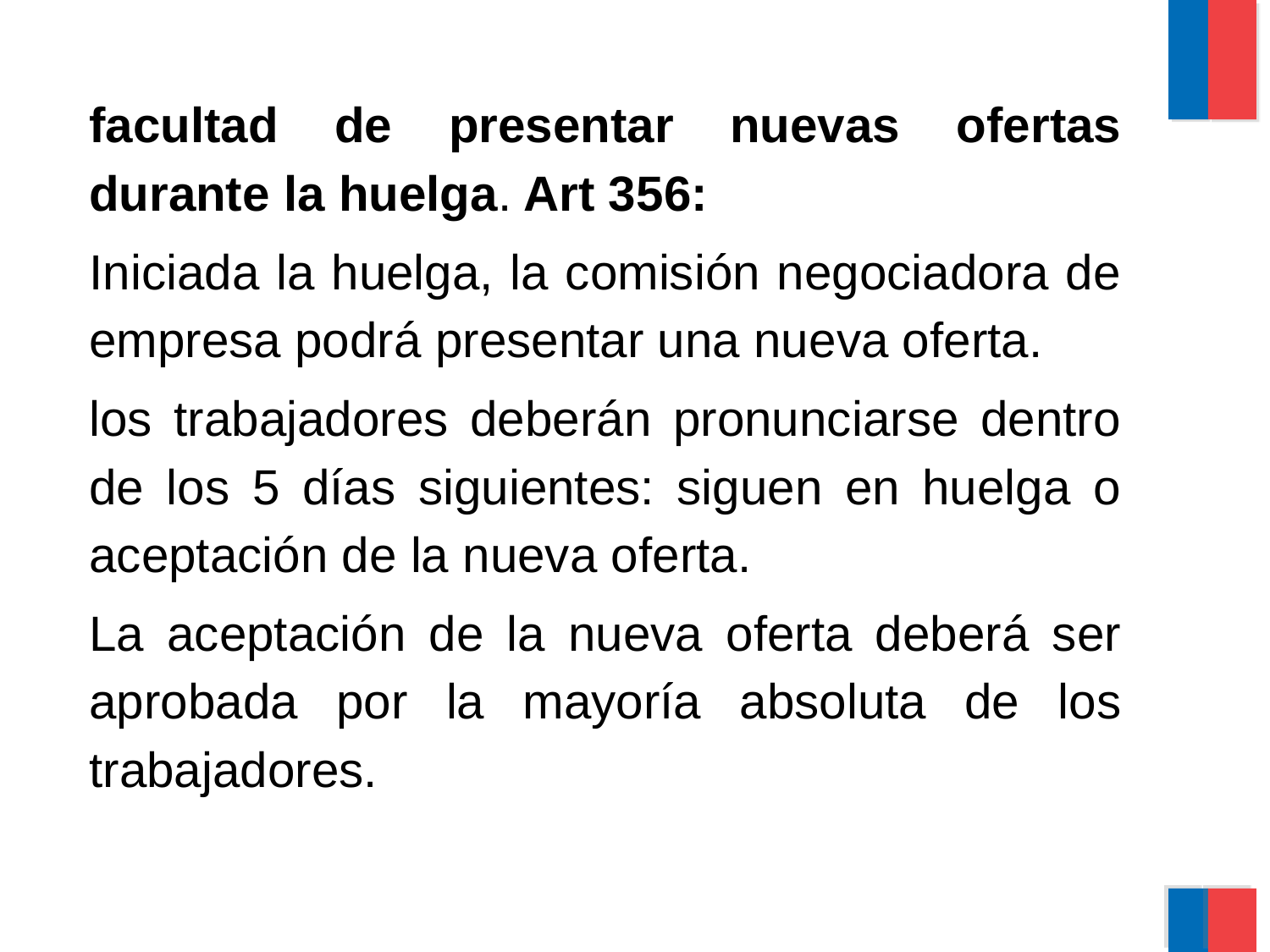

facultad de presentar nuevas ofertas durante la huelga. Art 356:
Iniciada la huelga, la comisión negociadora de empresa podrá presentar una nueva oferta.
los trabajadores deberán pronunciarse dentro de los 5 días siguientes: siguen en huelga o aceptación de la nueva oferta.
La aceptación de la nueva oferta deberá ser aprobada por la mayoría absoluta de los trabajadores.